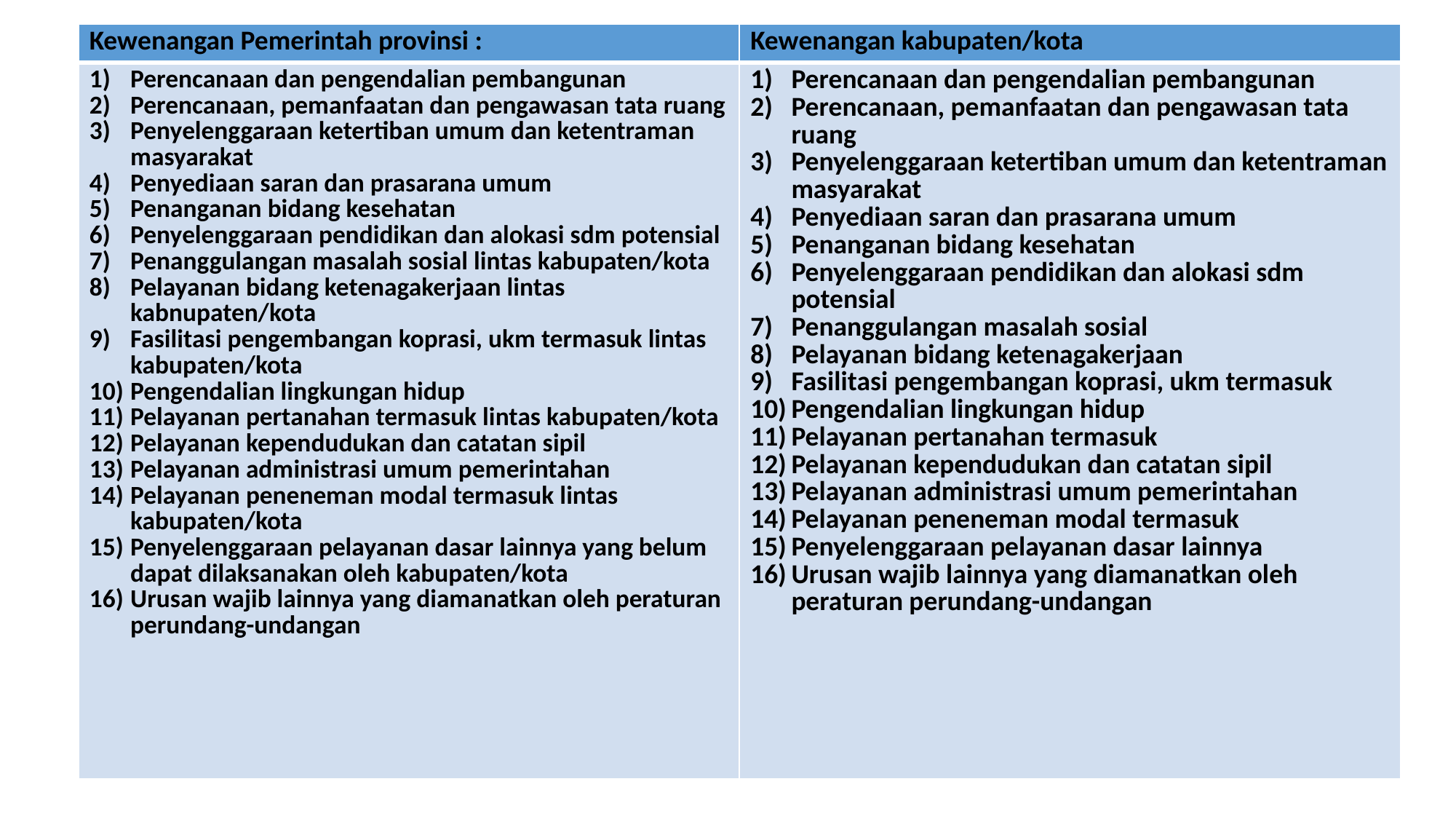

| Kewenangan Pemerintah provinsi : | Kewenangan kabupaten/kota |
| --- | --- |
| Perencanaan dan pengendalian pembangunan Perencanaan, pemanfaatan dan pengawasan tata ruang Penyelenggaraan ketertiban umum dan ketentraman masyarakat Penyediaan saran dan prasarana umum Penanganan bidang kesehatan Penyelenggaraan pendidikan dan alokasi sdm potensial Penanggulangan masalah sosial lintas kabupaten/kota Pelayanan bidang ketenagakerjaan lintas kabnupaten/kota Fasilitasi pengembangan koprasi, ukm termasuk lintas kabupaten/kota Pengendalian lingkungan hidup Pelayanan pertanahan termasuk lintas kabupaten/kota Pelayanan kependudukan dan catatan sipil Pelayanan administrasi umum pemerintahan Pelayanan peneneman modal termasuk lintas kabupaten/kota Penyelenggaraan pelayanan dasar lainnya yang belum dapat dilaksanakan oleh kabupaten/kota Urusan wajib lainnya yang diamanatkan oleh peraturan perundang-undangan | Perencanaan dan pengendalian pembangunan Perencanaan, pemanfaatan dan pengawasan tata ruang Penyelenggaraan ketertiban umum dan ketentraman masyarakat Penyediaan saran dan prasarana umum Penanganan bidang kesehatan Penyelenggaraan pendidikan dan alokasi sdm potensial Penanggulangan masalah sosial Pelayanan bidang ketenagakerjaan Fasilitasi pengembangan koprasi, ukm termasuk Pengendalian lingkungan hidup Pelayanan pertanahan termasuk Pelayanan kependudukan dan catatan sipil Pelayanan administrasi umum pemerintahan Pelayanan peneneman modal termasuk Penyelenggaraan pelayanan dasar lainnya Urusan wajib lainnya yang diamanatkan oleh peraturan perundang-undangan |